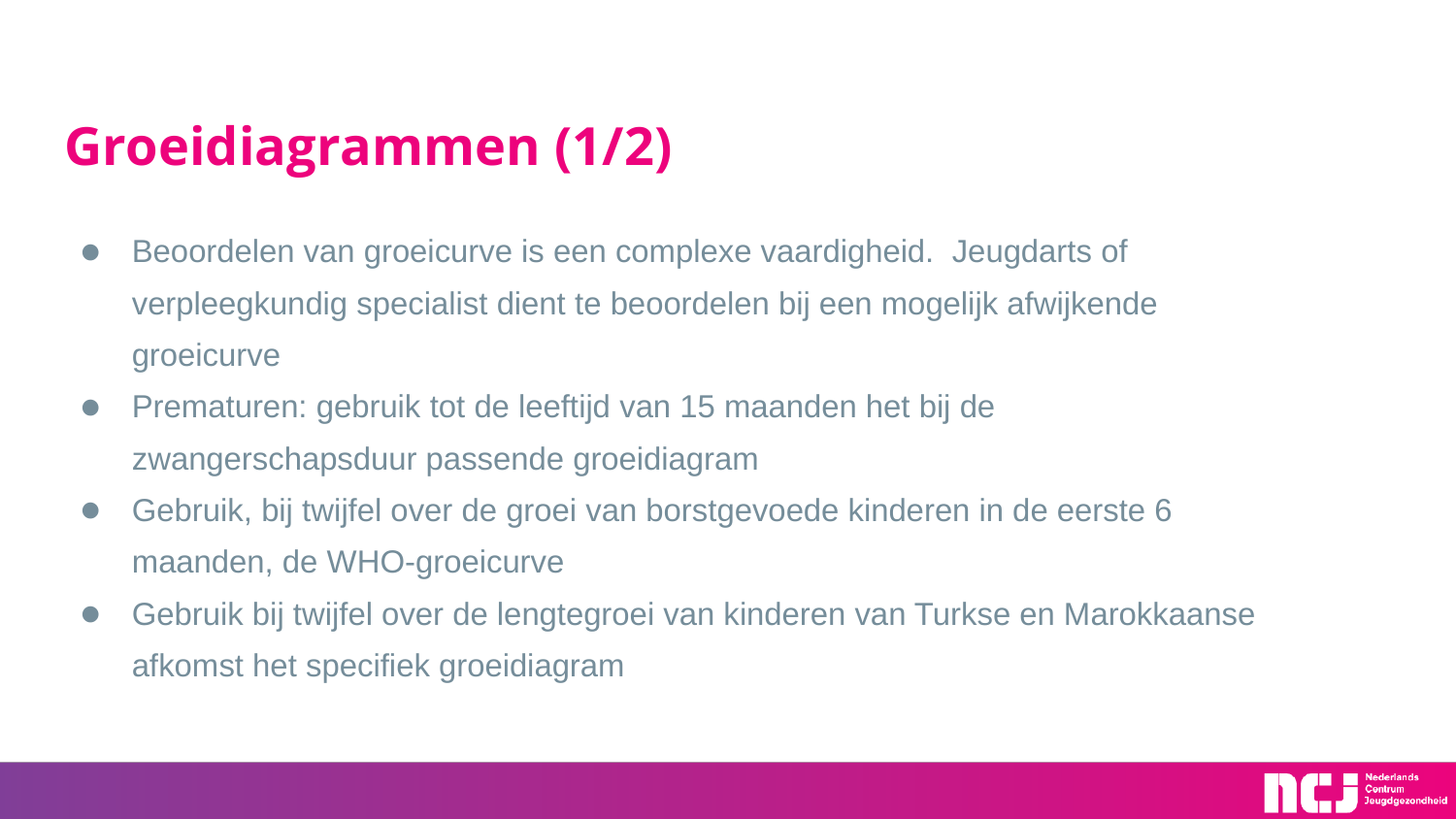

# Groeidiagrammen (1/2)
Beoordelen van groeicurve is een complexe vaardigheid.  Jeugdarts of verpleegkundig specialist dient te beoordelen bij een mogelijk afwijkende groeicurve
Prematuren: gebruik tot de leeftijd van 15 maanden het bij de zwangerschapsduur passende groeidiagram
Gebruik, bij twijfel over de groei van borstgevoede kinderen in de eerste 6 maanden, de WHO-groeicurve
Gebruik bij twijfel over de lengtegroei van kinderen van Turkse en Marokkaanse afkomst het specifiek groeidiagram